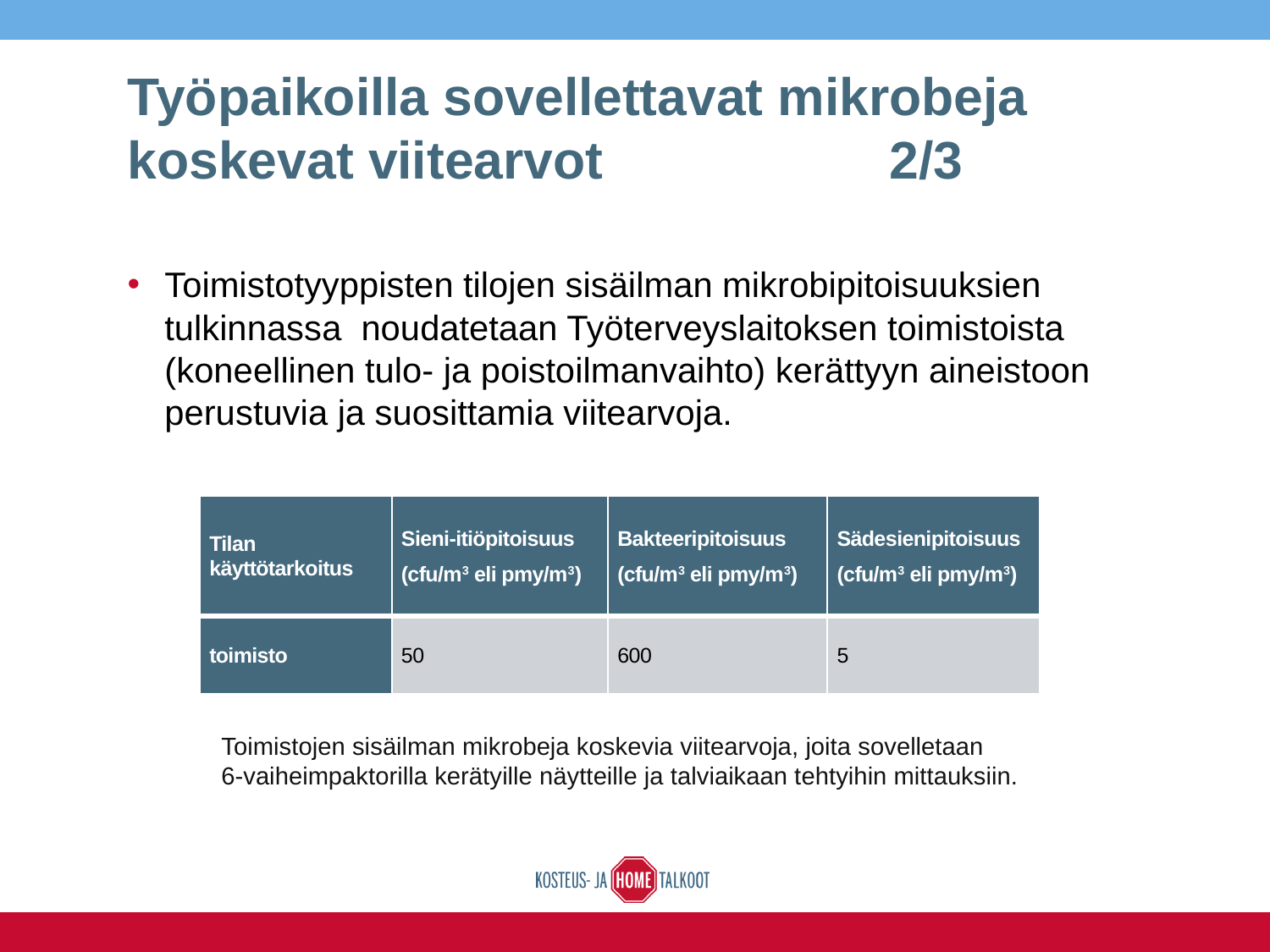

# Työpaikoilla sovellettavat mikrobeja koskevat viitearvot 			2/3
Toimistotyyppisten tilojen sisäilman mikrobipitoisuuksien tulkinnassa  noudatetaan Työterveyslaitoksen toimistoista (koneellinen tulo- ja poistoilmanvaihto) kerättyyn aineistoon perustuvia ja suosittamia viitearvoja.

| Tilan käyttötarkoitus | Sieni-itiöpitoisuus (cfu/m3 eli pmy/m3) | Bakteeripitoisuus (cfu/m3 eli pmy/m3) | Sädesienipitoisuus (cfu/m3 eli pmy/m3) |
| --- | --- | --- | --- |
| toimisto | 50 | 600 | 5 |
Toimistojen sisäilman mikrobeja koskevia viitearvoja, joita sovelletaan
6-vaiheimpaktorilla kerätyille näytteille ja talviaikaan tehtyihin mittauksiin.